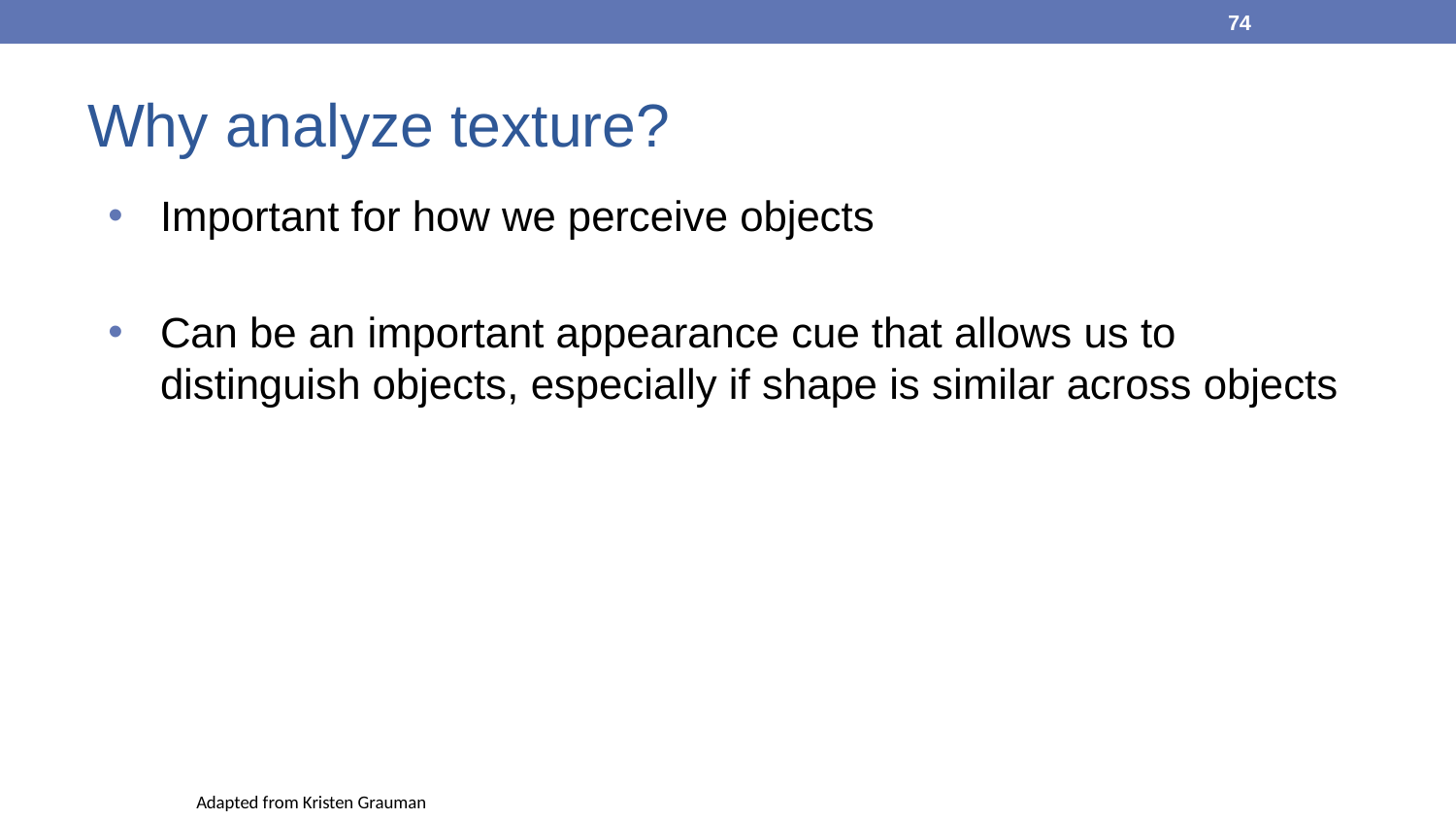

74
# Why analyze texture?
Important for how we perceive objects

Can be an important appearance cue that allows us to distinguish objects, especially if shape is similar across objects
Adapted from Kristen Grauman